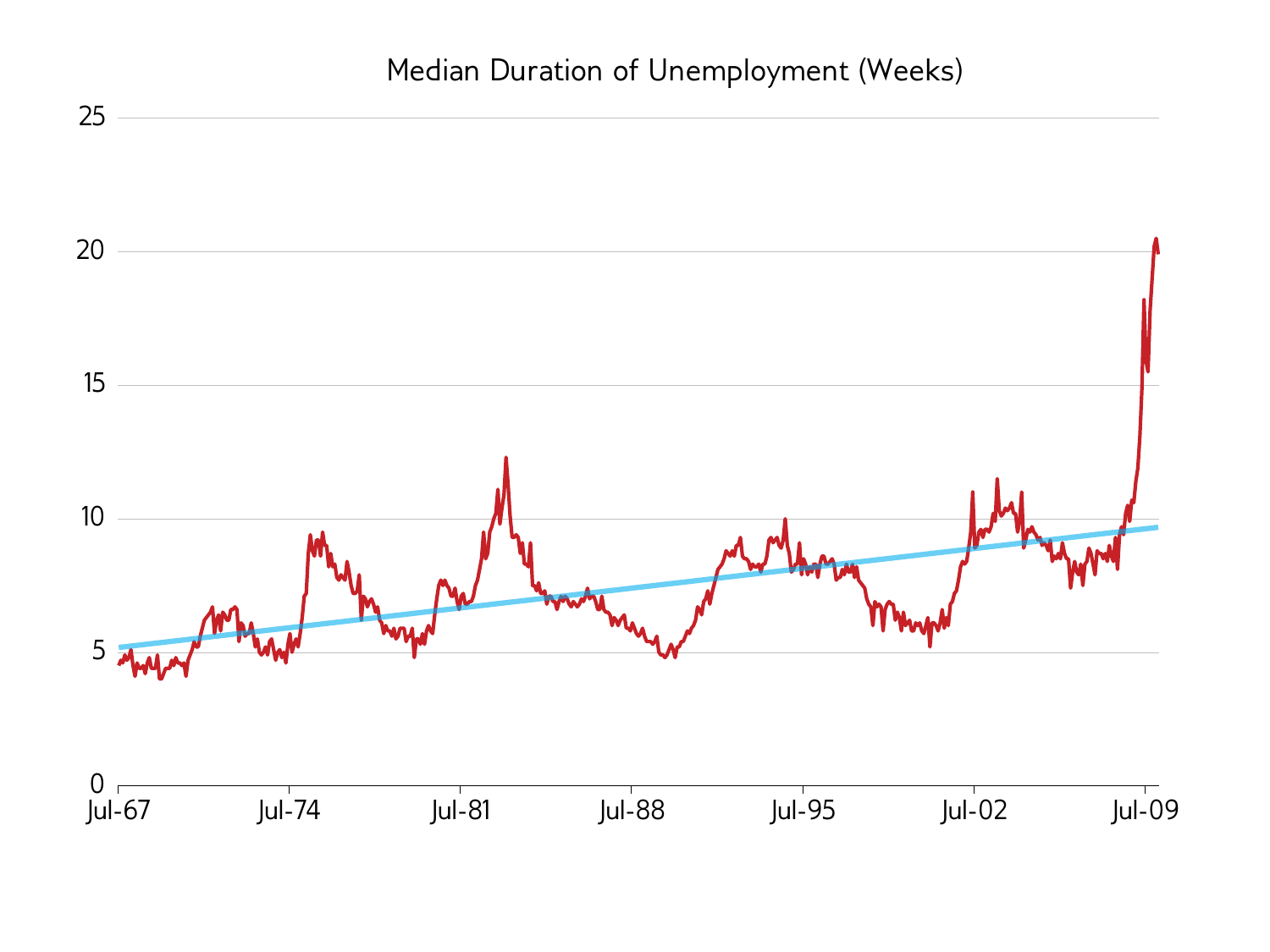

### Chart: Median Duration of Unemployment (Weeks)

| Category |  |
|---|---|
| 24654 | 4.5 |
| 24685 | 4.7 |
| 24716 | 4.6 |
| 24746 | 4.9 |
| 24777 | 4.7 |
| 24807 | 4.8 |
| 24838 | 5.1 |
| 24869 | 4.5 |
| 24898 | 4.1 |
| 24929 | 4.6 |
| 24959 | 4.4 |
| 24990 | 4.4 |
| 25020 | 4.5 |
| 25051 | 4.2 |
| 25082 | 4.6 |
| 25112 | 4.8 |
| 25143 | 4.4 |
| 25173 | 4.4 |
| 25204 | 4.4 |
| 25235 | 4.9 |
| 25263 | 4.0 |
| 25294 | 4.0 |
| 25324 | 4.2 |
| 25355 | 4.4 |
| 25385 | 4.4 |
| 25416 | 4.4 |
| 25447 | 4.7 |
| 25477 | 4.5 |
| 25508 | 4.8 |
| 25538 | 4.6 |
| 25569 | 4.6 |
| 25600 | 4.5 |
| 25628 | 4.6 |
| 25659 | 4.1 |
| 25689 | 4.7 |
| 25720 | 4.9 |
| 25750 | 5.1 |
| 25781 | 5.4 |
| 25812 | 5.2 |
| 25842 | 5.2 |
| 25873 | 5.6 |
| 25903 | 5.9 |
| 25934 | 6.2 |
| 25965 | 6.3 |
| 25993 | 6.4 |
| 26024 | 6.5 |
| 26054 | 6.7 |
| 26085 | 5.7 |
| 26115 | 6.2 |
| 26146 | 6.4 |
| 26177 | 5.8 |
| 26207 | 6.5 |
| 26238 | 6.4 |
| 26268 | 6.2 |
| 26299 | 6.2 |
| 26330 | 6.6 |
| 26359 | 6.6 |
| 26390 | 6.7 |
| 26420 | 6.6 |
| 26451 | 5.4 |
| 26481 | 6.1 |
| 26512 | 6.0 |
| 26543 | 5.6 |
| 26573 | 5.7 |
| 26604 | 5.7 |
| 26634 | 6.1 |
| 26665 | 5.7 |
| 26696 | 5.2 |
| 26724 | 5.5 |
| 26755 | 5.0 |
| 26785 | 4.9 |
| 26816 | 5.0 |
| 26846 | 5.2 |
| 26877 | 4.9 |
| 26908 | 5.4 |
| 26938 | 5.5 |
| 26969 | 5.1 |
| 26999 | 4.7 |
| 27030 | 5.0 |
| 27061 | 5.1 |
| 27089 | 4.8 |
| 27120 | 5.0 |
| 27150 | 4.6 |
| 27181 | 5.3 |
| 27211 | 5.7 |
| 27242 | 5.0 |
| 27273 | 5.3 |
| 27303 | 5.5 |
| 27334 | 5.2 |
| 27364 | 5.7 |
| 27395 | 6.3 |
| 27426 | 7.1 |
| 27454 | 7.2 |
| 27485 | 8.700000000000001 |
| 27515 | 9.4 |
| 27546 | 8.8 |
| 27576 | 8.6 |
| 27607 | 9.200000000000001 |
| 27638 | 9.200000000000001 |
| 27668 | 8.6 |
| 27699 | 9.5 |
| 27729 | 9.0 |
| 27760 | 9.0 |
| 27791 | 8.200000000000001 |
| 27820 | 8.700000000000001 |
| 27851 | 8.200000000000001 |
| 27881 | 8.3 |
| 27912 | 7.8 |
| 27942 | 7.7 |
| 27973 | 7.9 |
| 28004 | 7.8 |
| 28034 | 7.7 |
| 28065 | 8.4 |
| 28095 | 8.0 |
| 28126 | 7.5 |
| 28157 | 7.2 |
| 28185 | 7.2 |
| 28216 | 7.3 |
| 28246 | 7.9 |
| 28277 | 6.2 |
| 28307 | 7.1 |
| 28338 | 7.0 |
| 28369 | 6.7 |
| 28399 | 6.9 |
| 28430 | 7.0 |
| 28460 | 6.8 |
| 28491 | 6.5 |
| 28522 | 6.7 |
| 28550 | 6.2 |
| 28581 | 6.1 |
| 28611 | 5.7 |
| 28642 | 6.0 |
| 28672 | 5.8 |
| 28703 | 5.8 |
| 28734 | 5.6 |
| 28764 | 5.9 |
| 28795 | 5.5 |
| 28825 | 5.6 |
| 28856 | 5.9 |
| 28887 | 5.9 |
| 28915 | 5.9 |
| 28946 | 5.4 |
| 28976 | 5.6 |
| 29007 | 5.6 |
| 29037 | 5.9 |
| 29068 | 4.8 |
| 29099 | 5.5 |
| 29129 | 5.5 |
| 29160 | 5.3 |
| 29190 | 5.7 |
| 29221 | 5.3 |
| 29252 | 5.8 |
| 29281 | 6.0 |
| 29312 | 5.8 |
| 29342 | 5.7 |
| 29373 | 6.4 |
| 29403 | 7.0 |
| 29434 | 7.5 |
| 29465 | 7.7 |
| 29495 | 7.5 |
| 29526 | 7.7 |
| 29556 | 7.5 |
| 29587 | 7.4 |
| 29618 | 7.1 |
| 29646 | 7.1 |
| 29677 | 7.4 |
| 29707 | 6.9 |
| 29738 | 6.6 |
| 29768 | 7.1 |
| 29799 | 7.2 |
| 29830 | 6.8 |
| 29860 | 6.8 |
| 29891 | 6.9 |
| 29921 | 6.9 |
| 29952 | 7.1 |
| 29983 | 7.5 |
| 30011 | 7.7 |
| 30042 | 8.1 |
| 30072 | 8.5 |
| 30103 | 9.5 |
| 30133 | 8.5 |
| 30164 | 8.700000000000001 |
| 30195 | 9.5 |
| 30225 | 9.700000000000001 |
| 30256 | 10.0 |
| 30286 | 10.200000000000001 |
| 30317 | 11.1 |
| 30348 | 9.8 |
| 30376 | 10.4 |
| 30407 | 10.9 |
| 30437 | 12.3 |
| 30468 | 11.3 |
| 30498 | 10.1 |
| 30529 | 9.3 |
| 30560 | 9.3 |
| 30590 | 9.4 |
| 30621 | 9.3 |
| 30651 | 8.700000000000001 |
| 30682 | 9.1 |
| 30713 | 8.3 |
| 30742 | 8.3 |
| 30773 | 8.200000000000001 |
| 30803 | 9.1 |
| 30834 | 7.5 |
| 30864 | 7.5 |
| 30895 | 7.3 |
| 30926 | 7.6 |
| 30956 | 7.2 |
| 30987 | 7.2 |
| 31017 | 7.3 |
| 31048 | 6.8 |
| 31079 | 7.1 |
| 31107 | 7.1 |
| 31138 | 6.9 |
| 31168 | 6.9 |
| 31199 | 6.6 |
| 31229 | 6.9 |
| 31260 | 7.1 |
| 31291 | 6.9 |
| 31321 | 7.1 |
| 31352 | 7.0 |
| 31382 | 6.8 |
| 31413 | 6.7 |
| 31444 | 6.9 |
| 31472 | 6.8 |
| 31503 | 6.7 |
| 31533 | 6.8 |
| 31564 | 7.0 |
| 31594 | 6.9 |
| 31625 | 7.1 |
| 31656 | 7.4 |
| 31686 | 7.0 |
| 31717 | 7.1 |
| 31747 | 7.1 |
| 31778 | 6.9 |
| 31809 | 6.6 |
| 31837 | 6.6 |
| 31868 | 7.1 |
| 31898 | 6.6 |
| 31929 | 6.5 |
| 31959 | 6.5 |
| 31990 | 6.4 |
| 32021 | 6.0 |
| 32051 | 6.3 |
| 32082 | 6.2 |
| 32112 | 6.0 |
| 32143 | 6.2 |
| 32174 | 6.3 |
| 32203 | 6.4 |
| 32234 | 5.9 |
| 32264 | 5.9 |
| 32295 | 5.8 |
| 32325 | 6.1 |
| 32356 | 5.9 |
| 32387 | 5.7 |
| 32417 | 5.6 |
| 32448 | 5.7 |
| 32478 | 5.9 |
| 32509 | 5.6 |
| 32540 | 5.4 |
| 32568 | 5.4 |
| 32599 | 5.4 |
| 32629 | 5.3 |
| 32660 | 5.4 |
| 32690 | 5.6 |
| 32721 | 5.0 |
| 32752 | 4.9 |
| 32782 | 4.9 |
| 32813 | 4.8 |
| 32843 | 4.9 |
| 32874 | 5.1 |
| 32905 | 5.3 |
| 32933 | 5.1 |
| 32964 | 4.8 |
| 32994 | 5.2 |
| 33025 | 5.2 |
| 33055 | 5.4 |
| 33086 | 5.4 |
| 33117 | 5.6 |
| 33147 | 5.8 |
| 33178 | 5.7 |
| 33208 | 5.9 |
| 33239 | 6.0 |
| 33270 | 6.2 |
| 33298 | 6.7 |
| 33329 | 6.6 |
| 33359 | 6.4 |
| 33390 | 6.9 |
| 33420 | 7.0 |
| 33451 | 7.3 |
| 33482 | 6.8 |
| 33512 | 7.2 |
| 33543 | 7.5 |
| 33573 | 7.8 |
| 33604 | 8.1 |
| 33635 | 8.200000000000001 |
| 33664 | 8.3 |
| 33695 | 8.5 |
| 33725 | 8.8 |
| 33756 | 8.700000000000001 |
| 33786 | 8.6 |
| 33817 | 8.8 |
| 33848 | 8.6 |
| 33878 | 9.0 |
| 33909 | 9.0 |
| 33939 | 9.3 |
| 33970 | 8.6 |
| 34001 | 8.5 |
| 34029 | 8.5 |
| 34060 | 8.4 |
| 34090 | 8.1 |
| 34121 | 8.3 |
| 34151 | 8.200000000000001 |
| 34182 | 8.200000000000001 |
| 34213 | 8.3 |
| 34243 | 8.0 |
| 34274 | 8.3 |
| 34304 | 8.3 |
| 34335 | 8.6 |
| 34366 | 9.200000000000001 |
| 34394 | 9.3 |
| 34425 | 9.1 |
| 34455 | 9.200000000000001 |
| 34486 | 9.3 |
| 34516 | 9.0 |
| 34547 | 8.9 |
| 34578 | 9.200000000000001 |
| 34608 | 10.0 |
| 34639 | 9.0 |
| 34669 | 8.700000000000001 |
| 34700 | 8.0 |
| 34731 | 8.1 |
| 34759 | 8.3 |
| 34790 | 8.3 |
| 34820 | 9.1 |
| 34851 | 7.9 |
| 34881 | 8.5 |
| 34912 | 8.3 |
| 34943 | 7.9 |
| 34973 | 8.200000000000001 |
| 35004 | 8.0 |
| 35034 | 8.3 |
| 35065 | 8.3 |
| 35096 | 7.8 |
| 35125 | 8.3 |
| 35156 | 8.6 |
| 35186 | 8.6 |
| 35217 | 8.3 |
| 35247 | 8.3 |
| 35278 | 8.4 |
| 35309 | 8.5 |
| 35339 | 8.3 |
| 35370 | 7.7 |
| 35400 | 7.8 |
| 35431 | 7.8 |
| 35462 | 8.1 |
| 35490 | 7.9 |
| 35521 | 8.3 |
| 35551 | 8.0 |
| 35582 | 8.0 |
| 35612 | 8.3 |
| 35643 | 7.8 |
| 35674 | 8.200000000000001 |
| 35704 | 7.7 |
| 35735 | 7.6 |
| 35765 | 7.5 |
| 35796 | 7.4 |
| 35827 | 7.0 |
| 35855 | 6.8 |
| 35886 | 6.7 |
| 35916 | 6.0 |
| 35947 | 6.9 |
| 35977 | 6.7 |
| 36008 | 6.8 |
| 36039 | 6.7 |
| 36069 | 5.8 |
| 36100 | 6.6 |
| 36130 | 6.8 |
| 36161 | 6.9 |
| 36192 | 6.8 |
| 36220 | 6.8 |
| 36251 | 6.2 |
| 36281 | 6.5 |
| 36312 | 6.3 |
| 36342 | 5.8 |
| 36373 | 6.5 |
| 36404 | 6.0 |
| 36434 | 6.1 |
| 36465 | 6.2 |
| 36495 | 5.8 |
| 36526 | 5.8 |
| 36557 | 6.1 |
| 36586 | 6.0 |
| 36617 | 6.1 |
| 36647 | 5.8 |
| 36678 | 5.7 |
| 36708 | 6.0 |
| 36739 | 6.3 |
| 36770 | 5.2 |
| 36800 | 6.1 |
| 36831 | 6.1 |
| 36861 | 6.0 |
| 36892 | 5.8 |
| 36923 | 6.1 |
| 36951 | 6.6 |
| 36982 | 5.9 |
| 37012 | 6.3 |
| 37043 | 6.0 |
| 37073 | 6.8 |
| 37104 | 6.9 |
| 37135 | 7.2 |
| 37165 | 7.3 |
| 37196 | 7.7 |
| 37226 | 8.200000000000001 |
| 37257 | 8.4 |
| 37288 | 8.3 |
| 37316 | 8.4 |
| 37347 | 8.9 |
| 37377 | 9.5 |
| 37408 | 11.0 |
| 37438 | 8.9 |
| 37469 | 9.0 |
| 37500 | 9.5 |
| 37530 | 9.6 |
| 37561 | 9.3 |
| 37591 | 9.6 |
| 37622 | 9.6 |
| 37653 | 9.5 |
| 37681 | 9.700000000000001 |
| 37712 | 10.200000000000001 |
| 37742 | 9.9 |
| 37773 | 11.5 |
| 37803 | 10.3 |
| 37834 | 10.1 |
| 37865 | 10.200000000000001 |
| 37895 | 10.4 |
| 37926 | 10.3 |
| 37956 | 10.4 |
| 37987 | 10.6 |
| 38018 | 10.200000000000001 |
| 38047 | 10.200000000000001 |
| 38078 | 9.5 |
| 38108 | 9.9 |
| 38139 | 11.0 |
| 38169 | 8.9 |
| 38200 | 9.200000000000001 |
| 38231 | 9.6 |
| 38261 | 9.5 |
| 38292 | 9.700000000000001 |
| 38322 | 9.5 |
| 38353 | 9.4 |
| 38384 | 9.200000000000001 |
| 38412 | 9.3 |
| 38443 | 9.0 |
| 38473 | 9.1 |
| 38504 | 9.0 |
| 38534 | 8.8 |
| 38565 | 9.200000000000001 |
| 38596 | 8.4 |
| 38626 | 8.6 |
| 38657 | 8.5 |
| 38687 | 8.700000000000001 |
| 38718 | 8.5 |
| 38749 | 9.1 |
| 38777 | 8.700000000000001 |
| 38808 | 8.5 |
| 38838 | 8.5 |
| 38869 | 7.4 |
| 38899 | 8.0 |
| 38930 | 8.4 |
| 38961 | 8.0 |
| 38991 | 7.9 |
| 39022 | 8.3 |
| 39052 | 7.5 |
| 39083 | 8.3 |
| 39114 | 8.4 |
| 39142 | 8.9 |
| 39173 | 8.700000000000001 |
| 39203 | 8.3 |
| 39234 | 7.9 |
| 39264 | 8.8 |
| 39295 | 8.700000000000001 |
| 39326 | 8.700000000000001 |
| 39356 | 8.5 |
| 39387 | 8.700000000000001 |
| 39417 | 8.4 |
| 39448 | 9.0 |
| 39479 | 8.6 |
| 39508 | 8.4 |
| 39539 | 9.3 |
| 39569 | 8.1 |
| 39600 | 9.4 |
| 39630 | 9.700000000000001 |
| 39661 | 9.4 |
| 39692 | 10.200000000000001 |
| 39722 | 10.5 |
| 39753 | 9.9 |
| 39783 | 10.7 |
| 39814 | 10.6 |
| 39845 | 11.4 |
| 39873 | 11.9 |
| 39904 | 13.1 |
| 39934 | 14.9 |
| 39965 | 18.2 |
| 39995 | 15.9 |
| 40026 | 15.5 |
| 40057 | 17.8 |
| 40087 | 19.0 |
| 40118 | 20.2 |
| 40148 | 20.5 |
| 40179 | 19.9 |